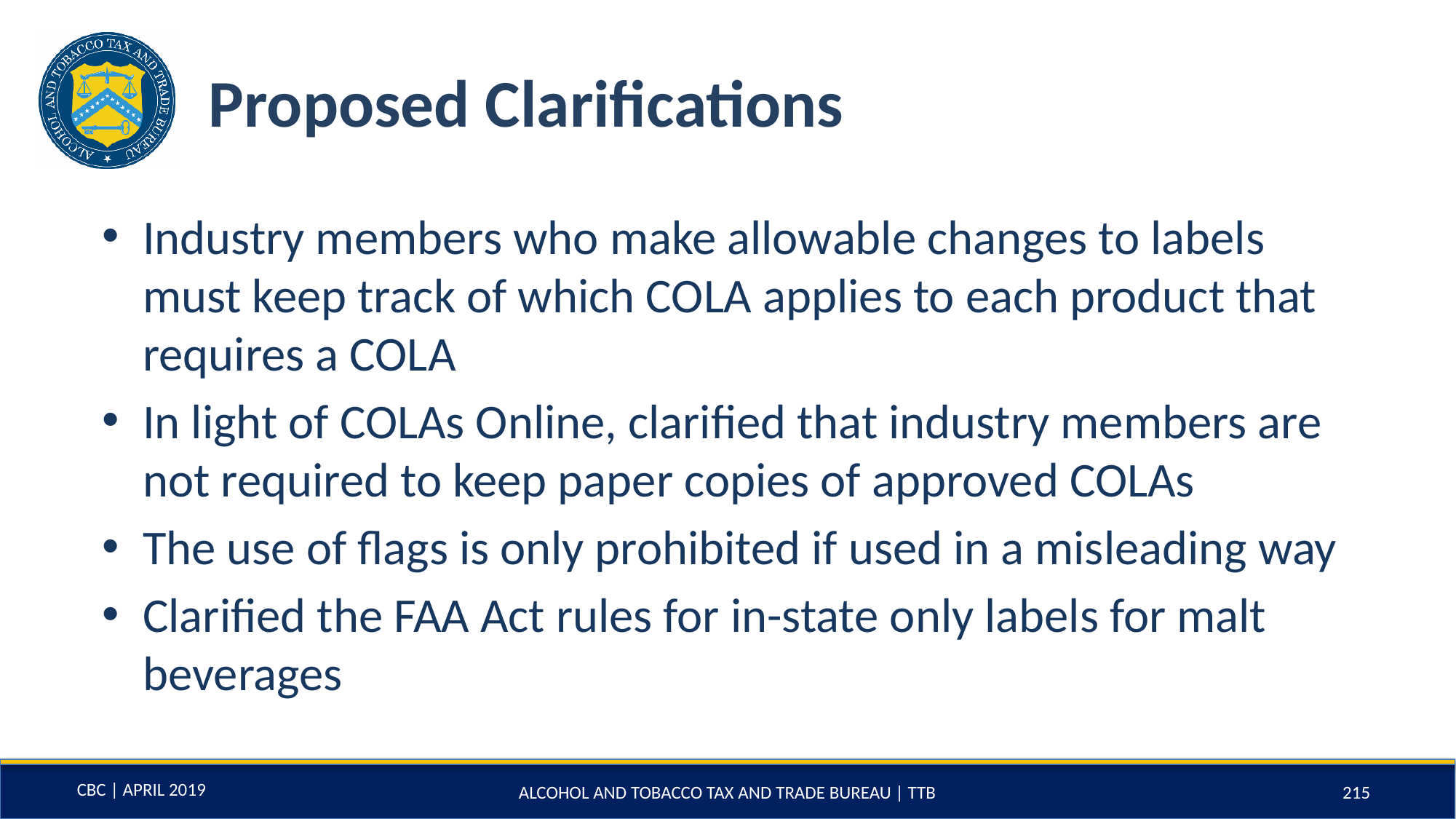

# Proposed Clarifications
Industry members who make allowable changes to labels must keep track of which COLA applies to each product that requires a COLA
In light of COLAs Online, clarified that industry members are not required to keep paper copies of approved COLAs
The use of flags is only prohibited if used in a misleading way
Clarified the FAA Act rules for in-state only labels for malt beverages
ALCOHOL AND TOBACCO TAX AND TRADE BUREAU | TTB
215